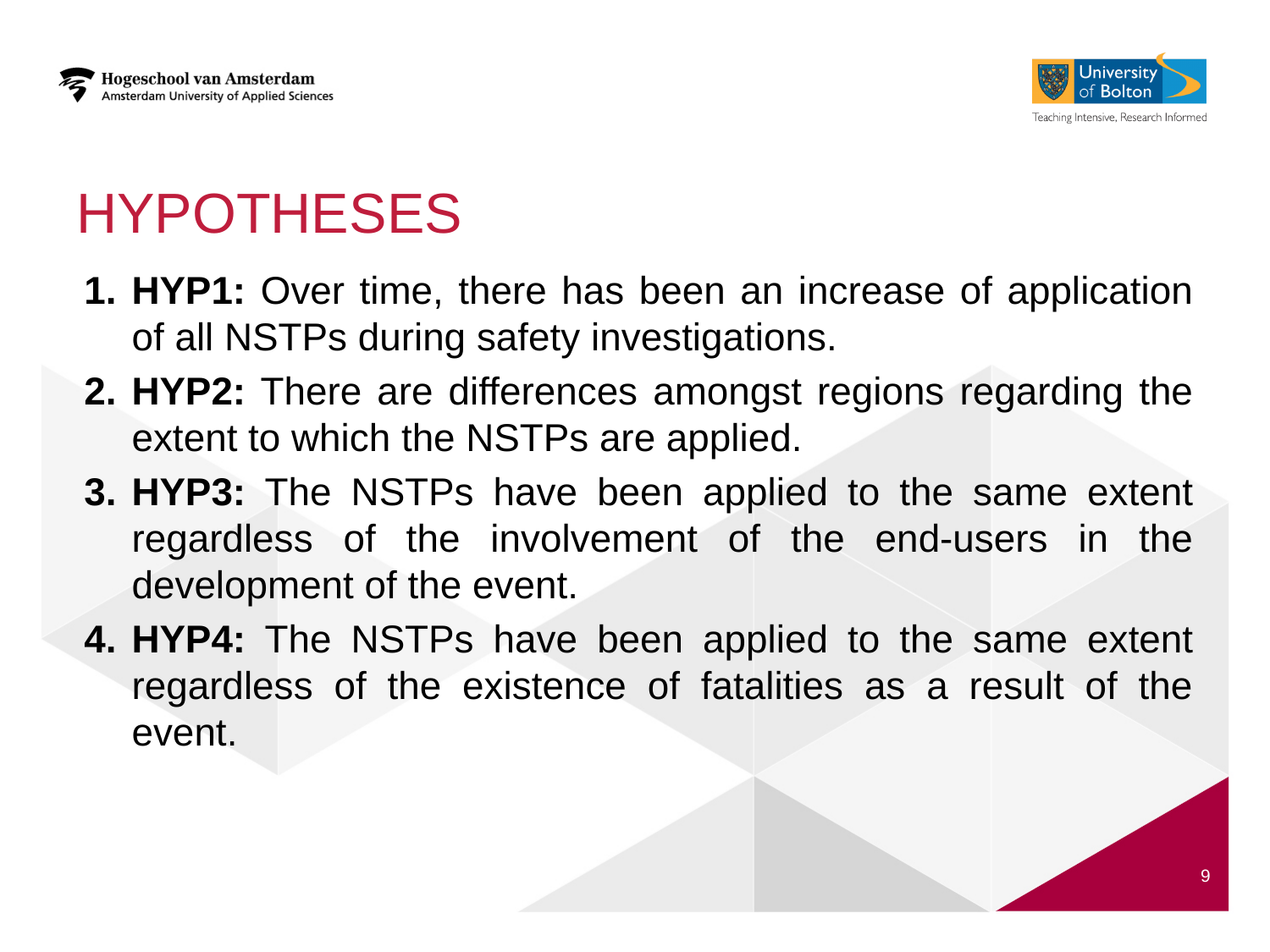

# hypotheses
HYP1: Over time, there has been an increase of application of all NSTPs during safety investigations.
HYP2: There are differences amongst regions regarding the extent to which the NSTPs are applied.
HYP3: The NSTPs have been applied to the same extent regardless of the involvement of the end-users in the development of the event.
HYP4: The NSTPs have been applied to the same extent regardless of the existence of fatalities as a result of the event.

9